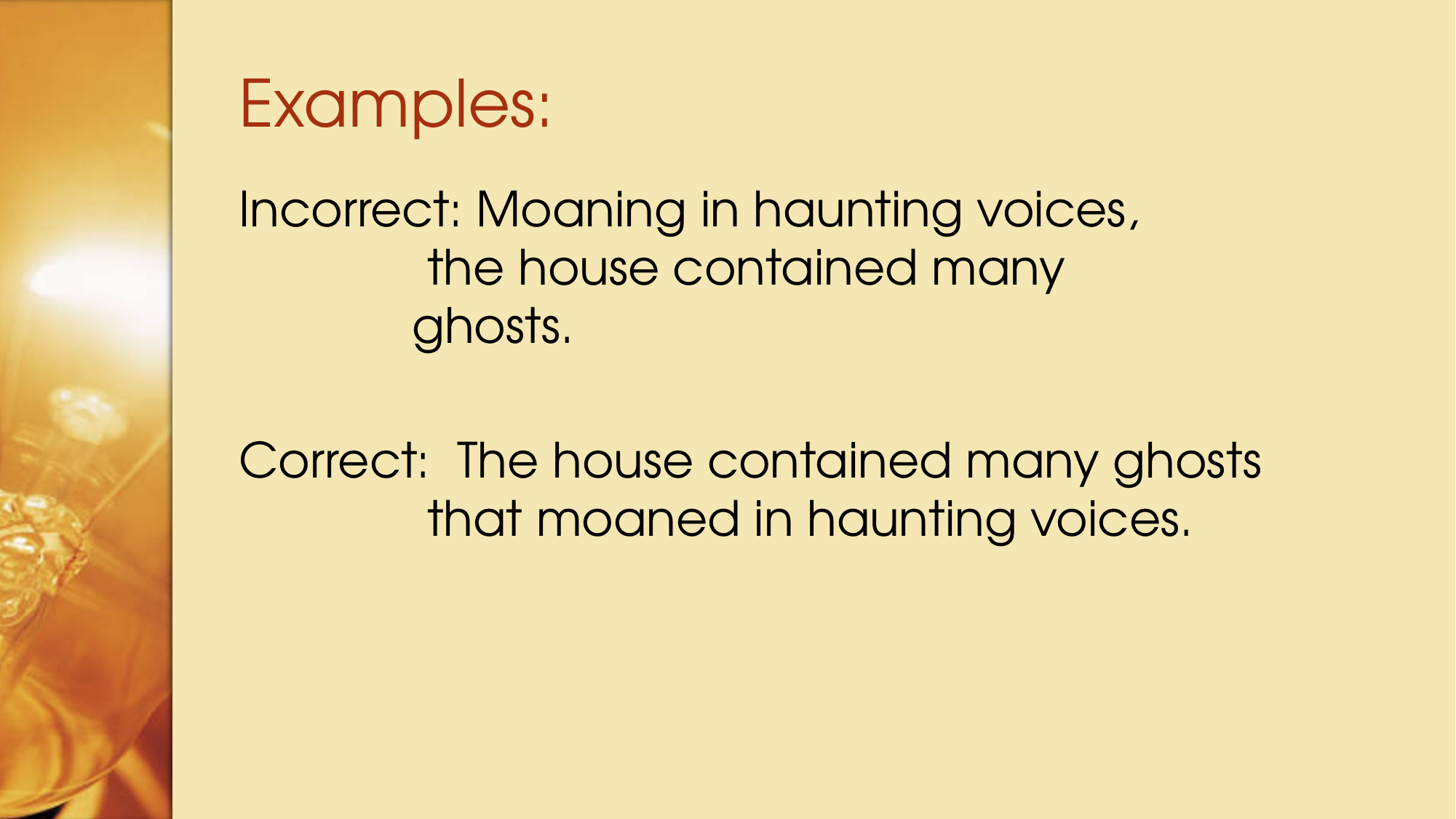

# Examples:
Incorrect: Moaning in haunting voices, 				the house contained many 				        ghosts.

Correct:  The house contained many ghosts 			that moaned in haunting voices.